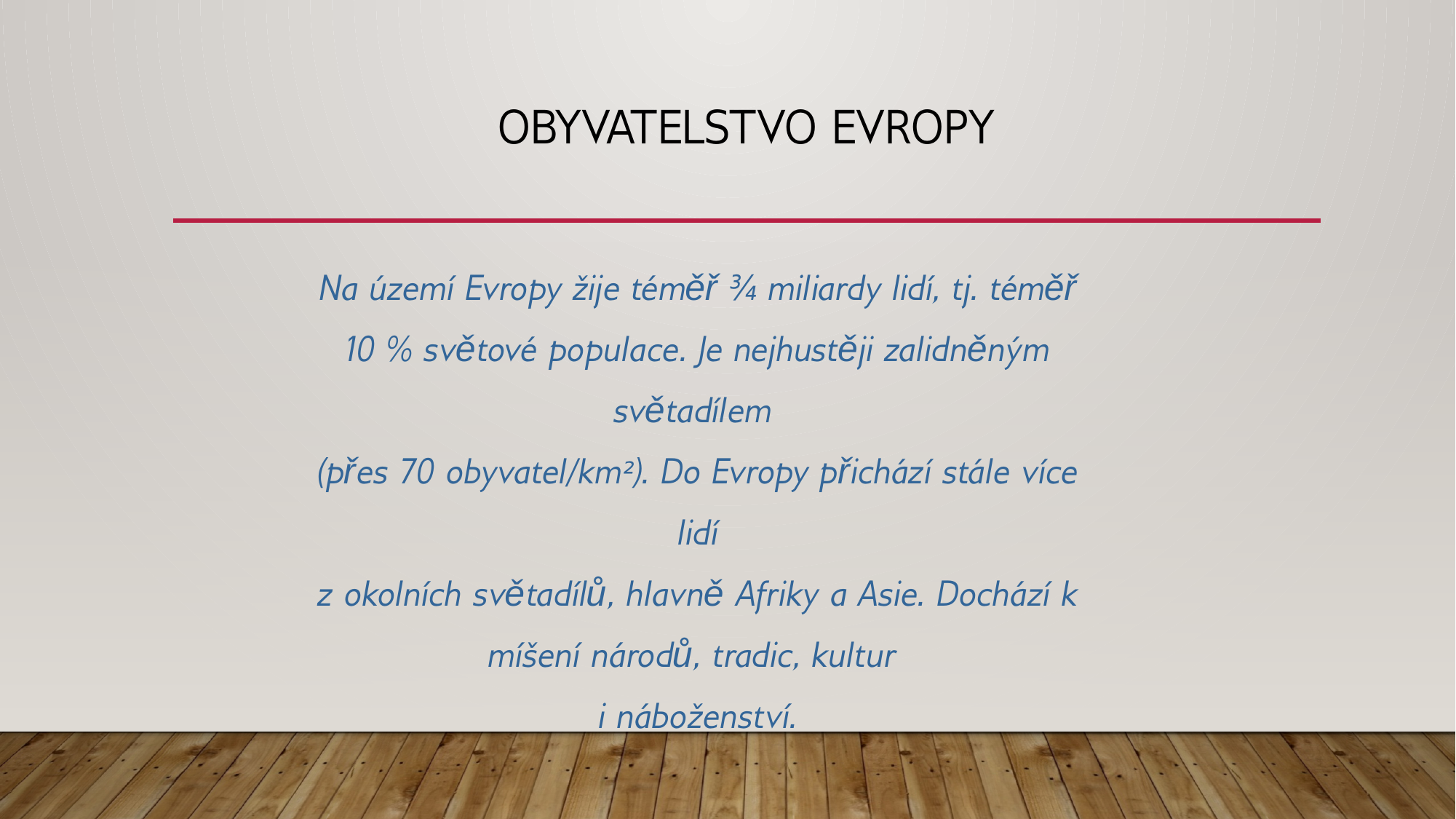

# Obyvatelstvo Evropy
Na území Evropy žije téměř ¾ miliardy lidí, tj. téměř 10 % světové populace. Je nejhustěji zalidněným světadílem
(přes 70 obyvatel/km²). Do Evropy přichází stále více lidí
z okolních světadílů, hlavně Afriky a Asie. Dochází k míšení národů, tradic, kultur
i náboženství.